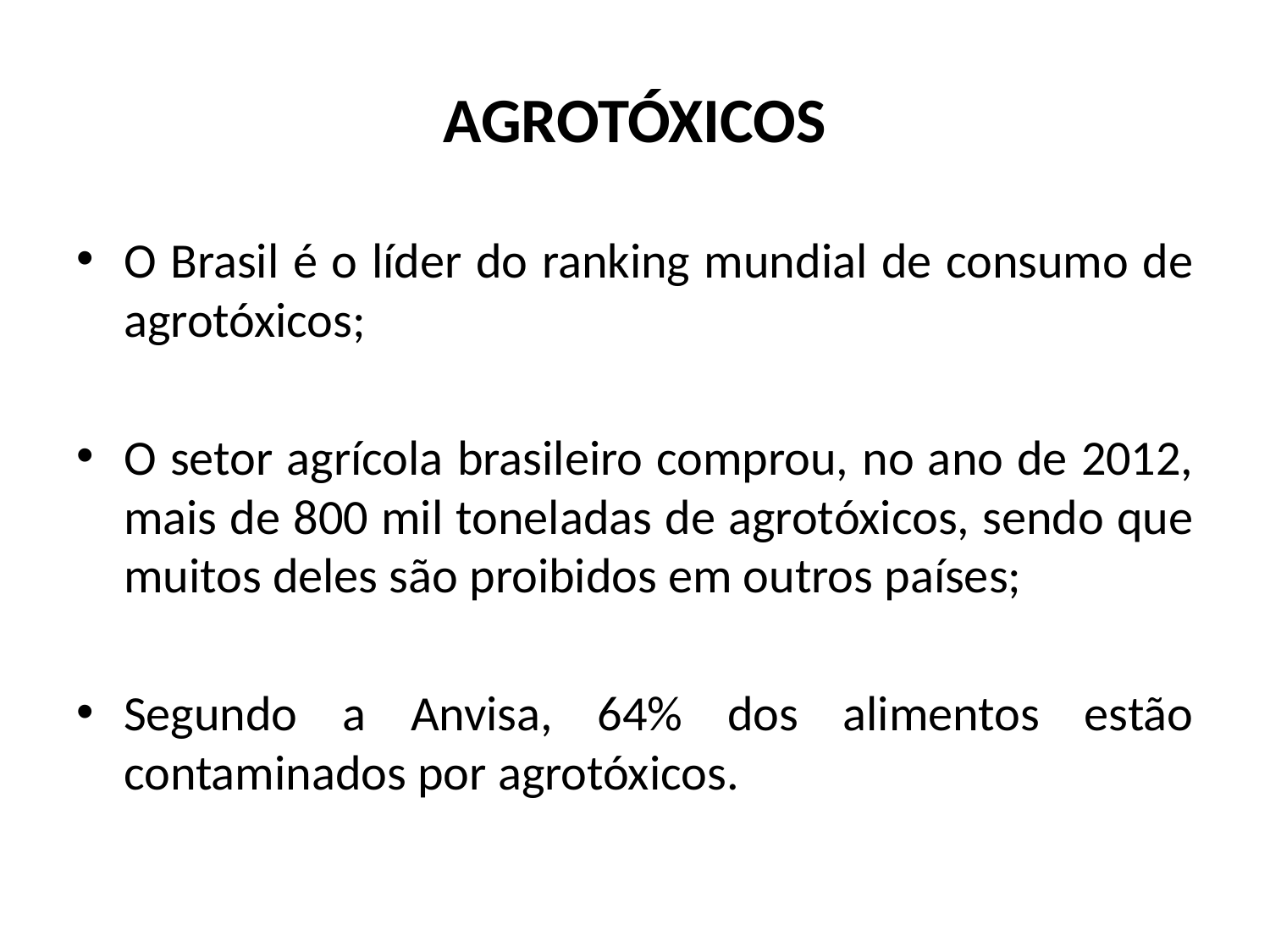

# AGROTÓXICOS
O Brasil é o líder do ranking mundial de consumo de agrotóxicos;

O setor agrícola brasileiro comprou, no ano de 2012, mais de 800 mil toneladas de agrotóxicos, sendo que muitos deles são proibidos em outros países;

Segundo a Anvisa, 64% dos alimentos estão contaminados por agrotóxicos.